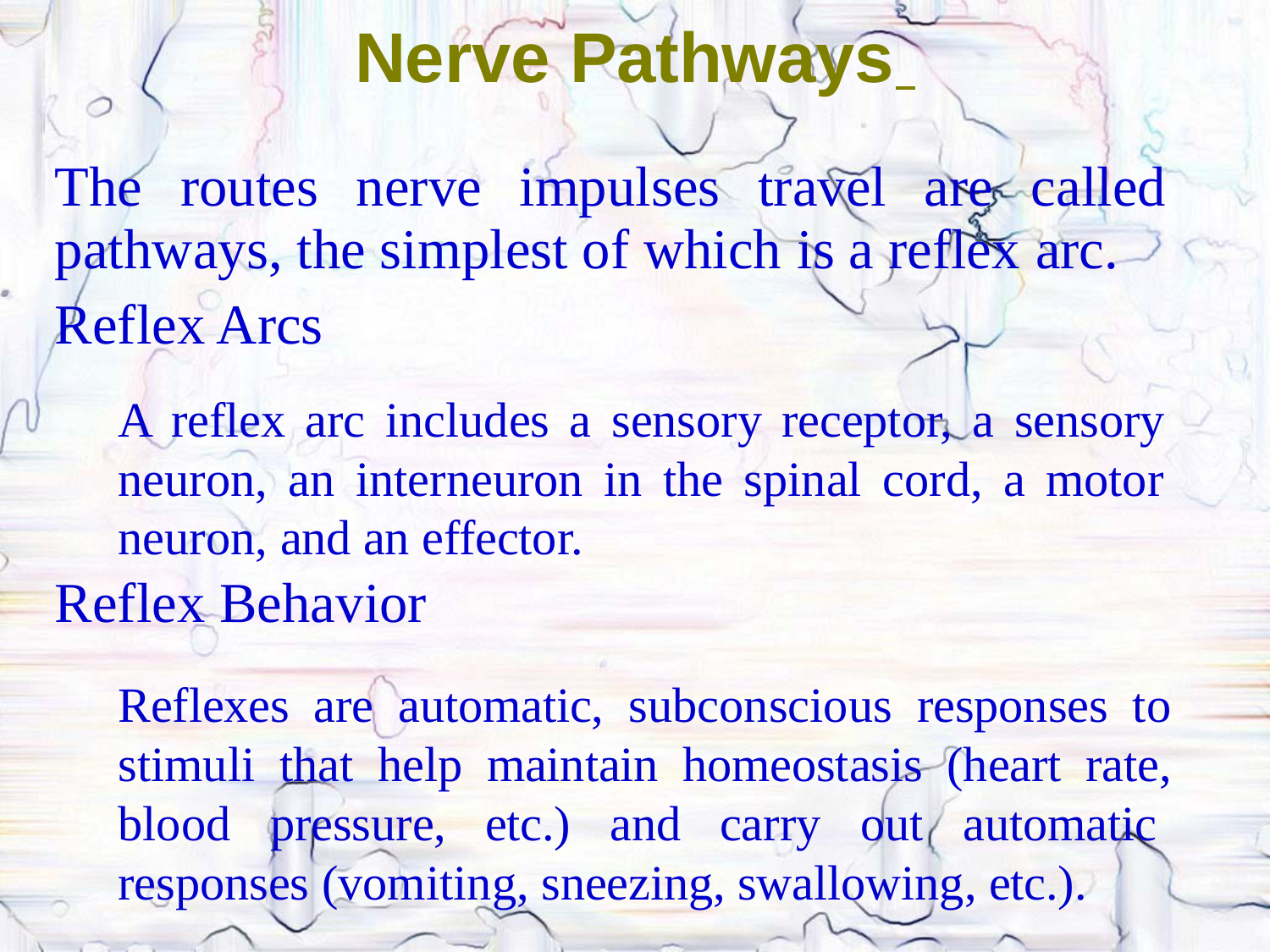

# Nerve Pathways

The routes nerve impulses travel are called  pathways, the simplest of which is a reflex arc.
Reflex Arcs
A reflex arc includes a sensory receptor, a sensory  neuron, an interneuron in the spinal cord, a motor  neuron, and an effector.
Reflex Behavior
Reflexes are automatic, subconscious responses to  stimuli that help maintain homeostasis (heart rate,  blood pressure, etc.) and carry out automatic  responses (vomiting, sneezing, swallowing, etc.).